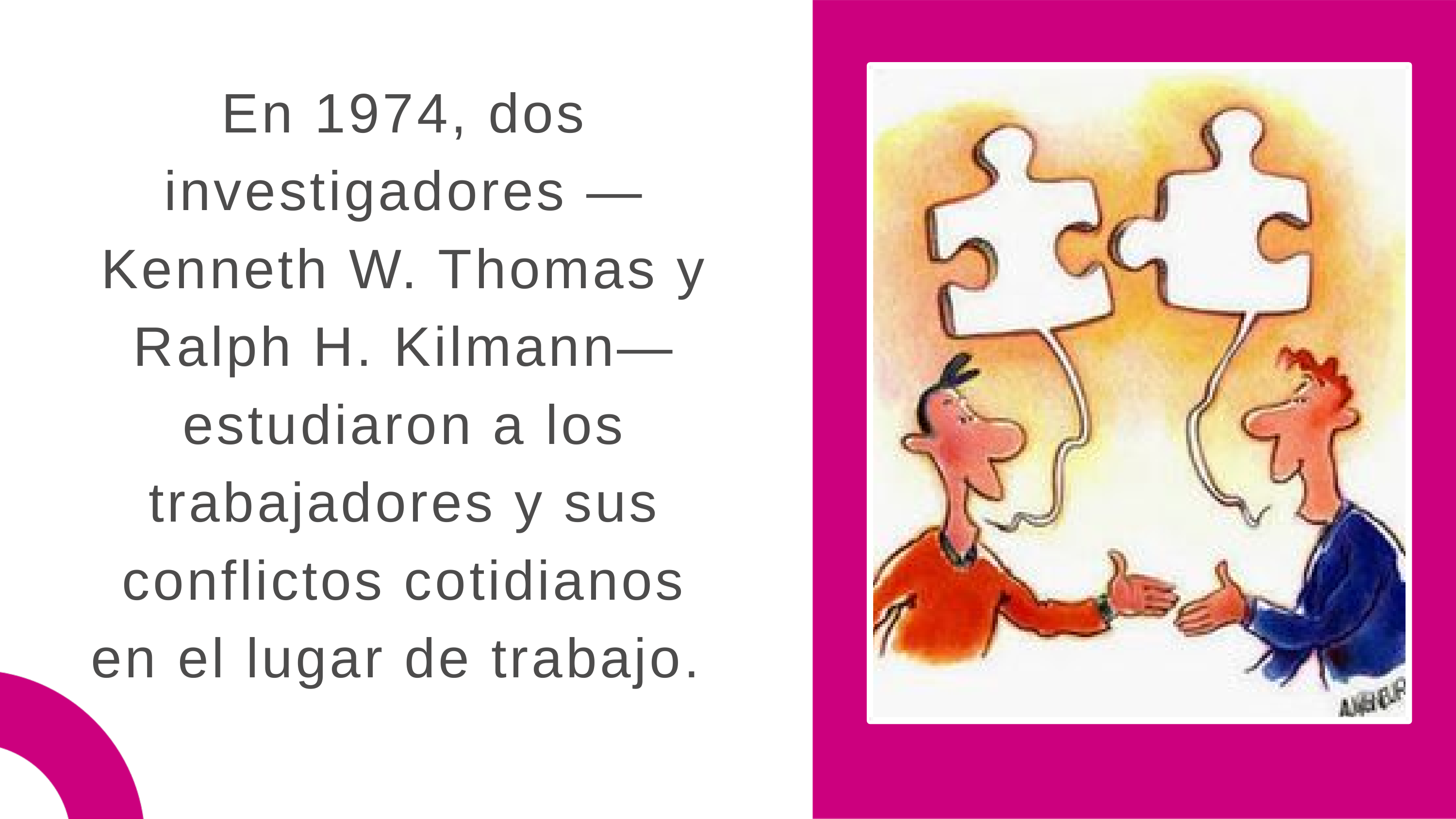

En 1974, dos investigadores —Kenneth W. Thomas y Ralph H. Kilmann— estudiaron a los trabajadores y sus conflictos cotidianos en el lugar de trabajo.